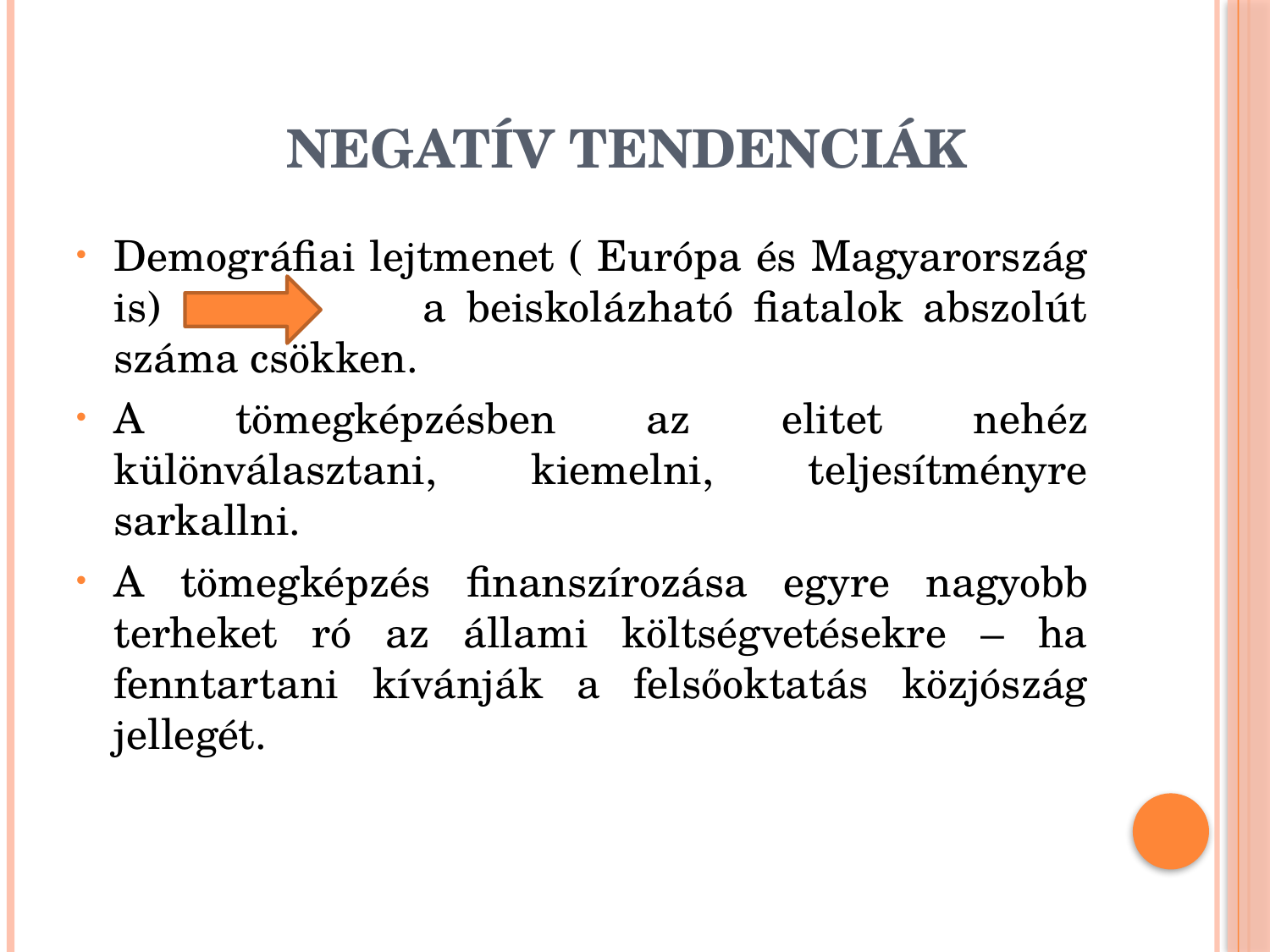

# Negatív tendenciák
Demográfiai lejtmenet ( Európa és Magyarország is)             a beiskolázható fiatalok abszolút száma csökken.
A tömegképzésben az elitet nehéz különválasztani, kiemelni, teljesítményre sarkallni.
A tömegképzés finanszírozása egyre nagyobb terheket ró az állami költségvetésekre – ha fenntartani kívánják a felsőoktatás közjószág jellegét.